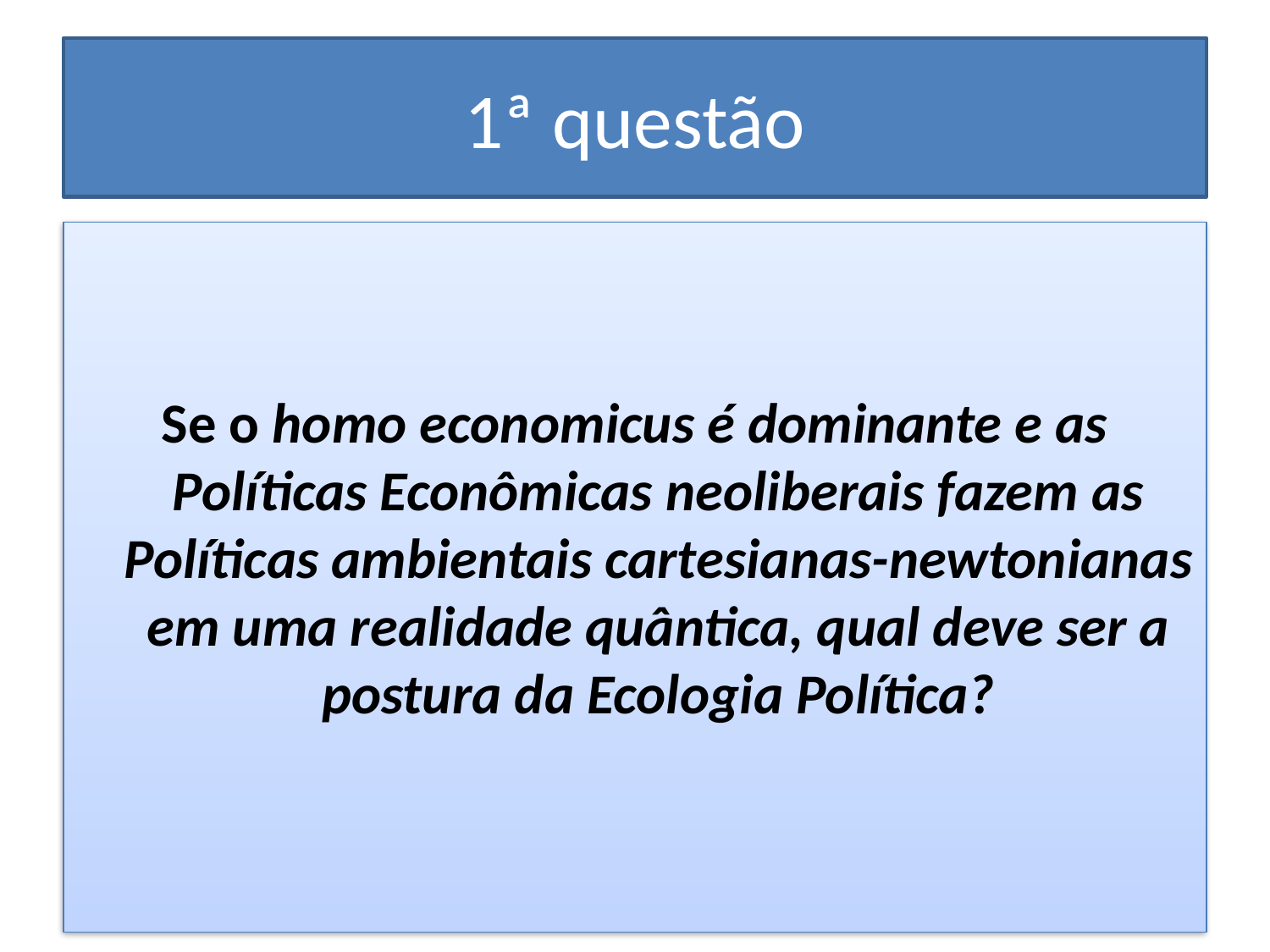

# 1ª questão

Se o homo economicus é dominante e as Políticas Econômicas neoliberais fazem as Políticas ambientais cartesianas-newtonianas em uma realidade quântica, qual deve ser a postura da Ecologia Política?